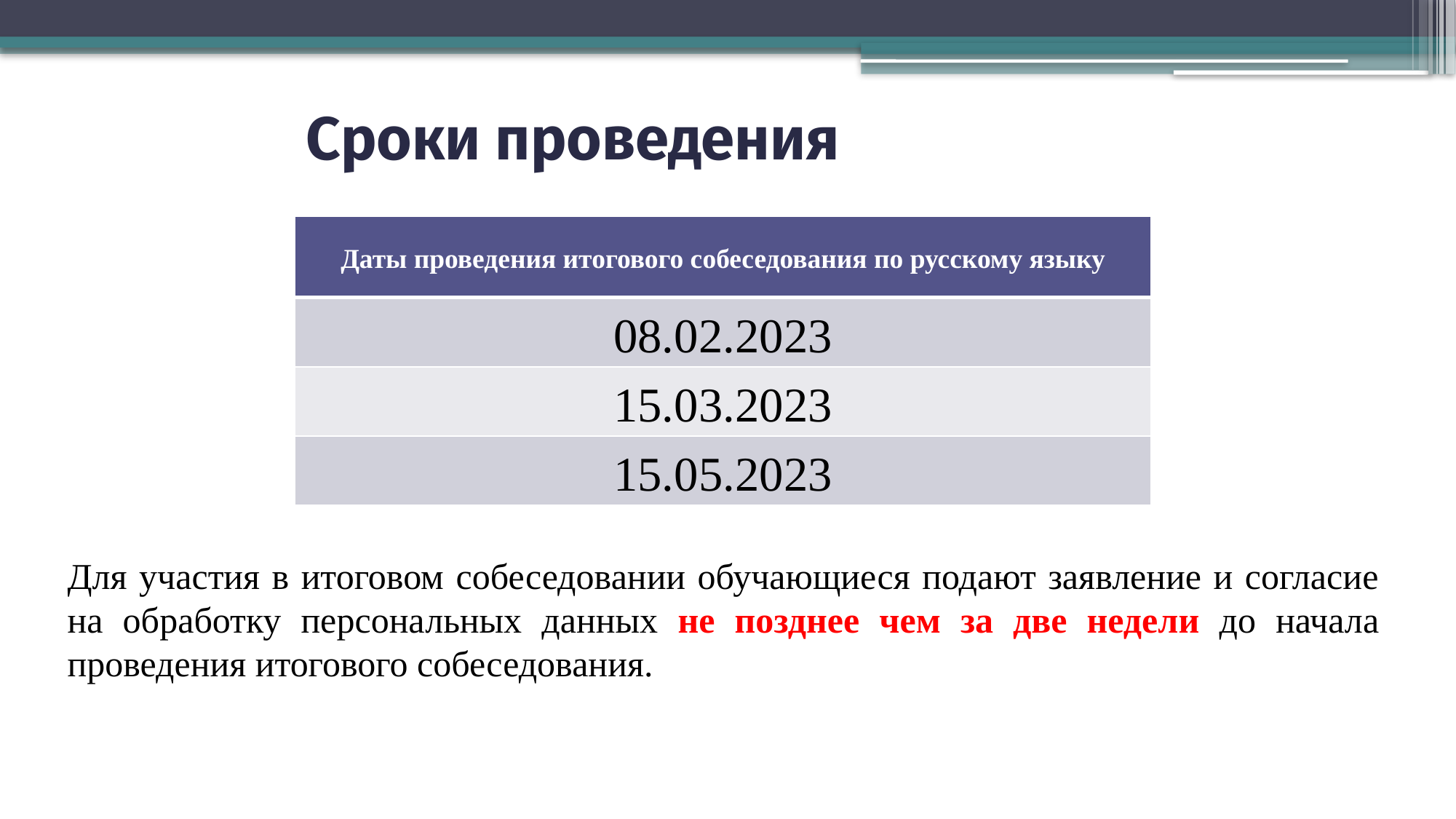

Сроки проведения
| Даты проведения итогового собеседования по русскому языку |
| --- |
| 08.02.2023 |
| 15.03.2023 |
| 15.05.2023 |
Для участия в итоговом собеседовании обучающиеся подают заявление и согласие на обработку персональных данных не позднее чем за две недели до начала проведения итогового собеседования.